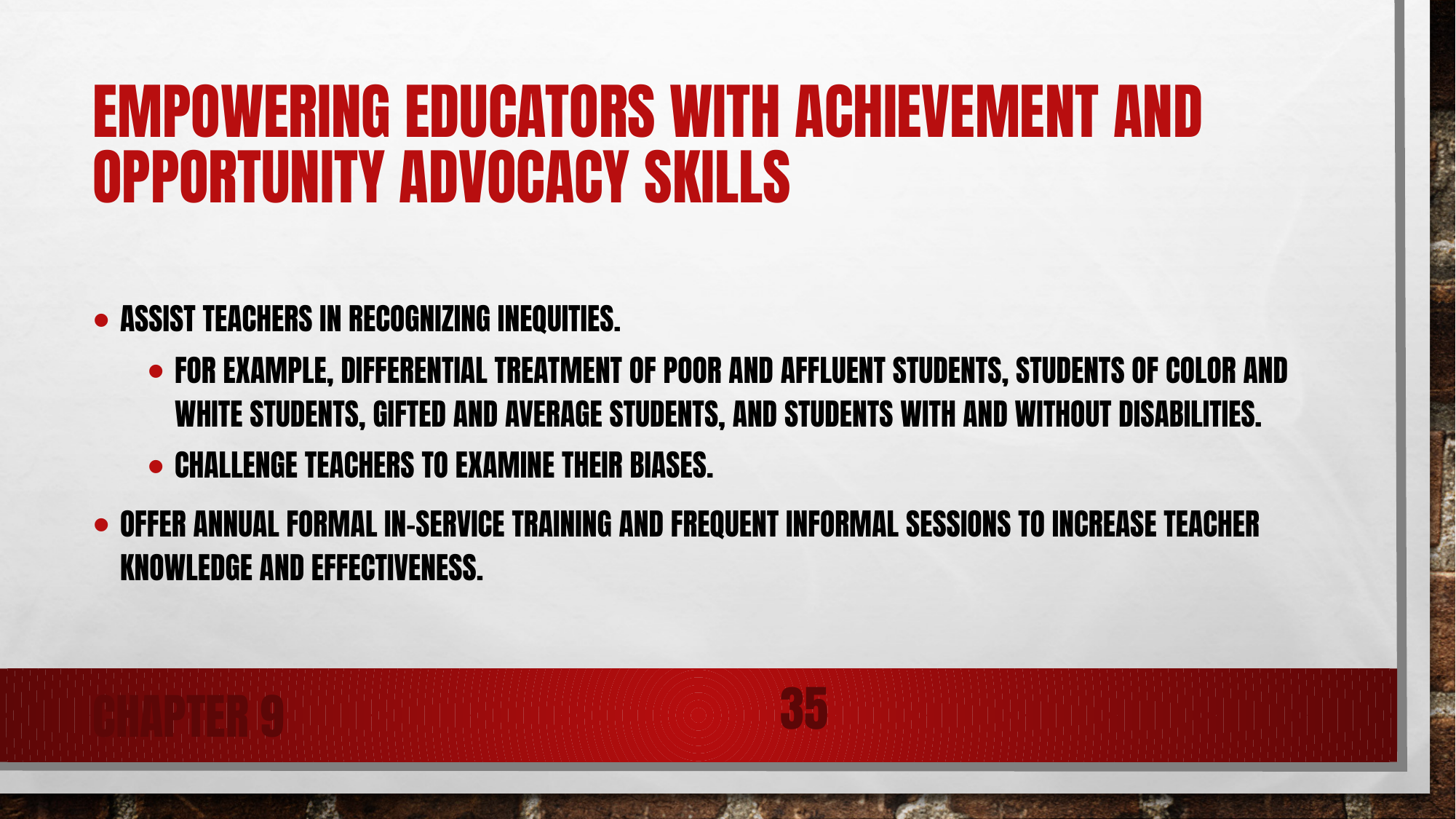

Empowering Educators With Achievement and Opportunity Advocacy Skills
Assist teachers in recognizing inequities.
For example, differential treatment of poor and affluent students, students of color and White students, gifted and average students, and students with and without disabilities.
Challenge teachers to examine their biases.
Offer annual formal in-service training and frequent informal sessions to increase teacher knowledge and effectiveness.
Chapter 9
35